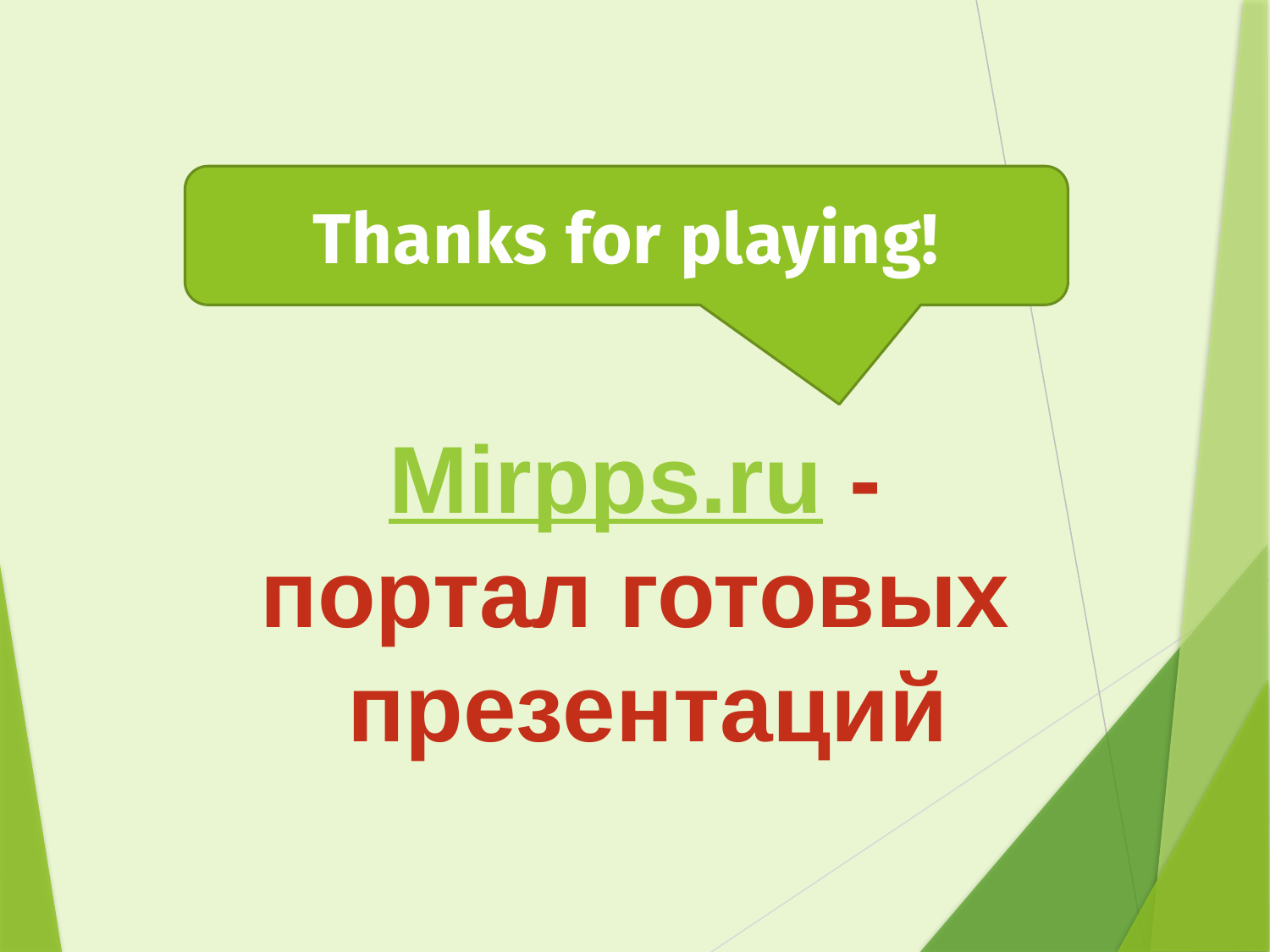

Thanks for playing!
Mirpps.ru -
портал готовых
 презентаций